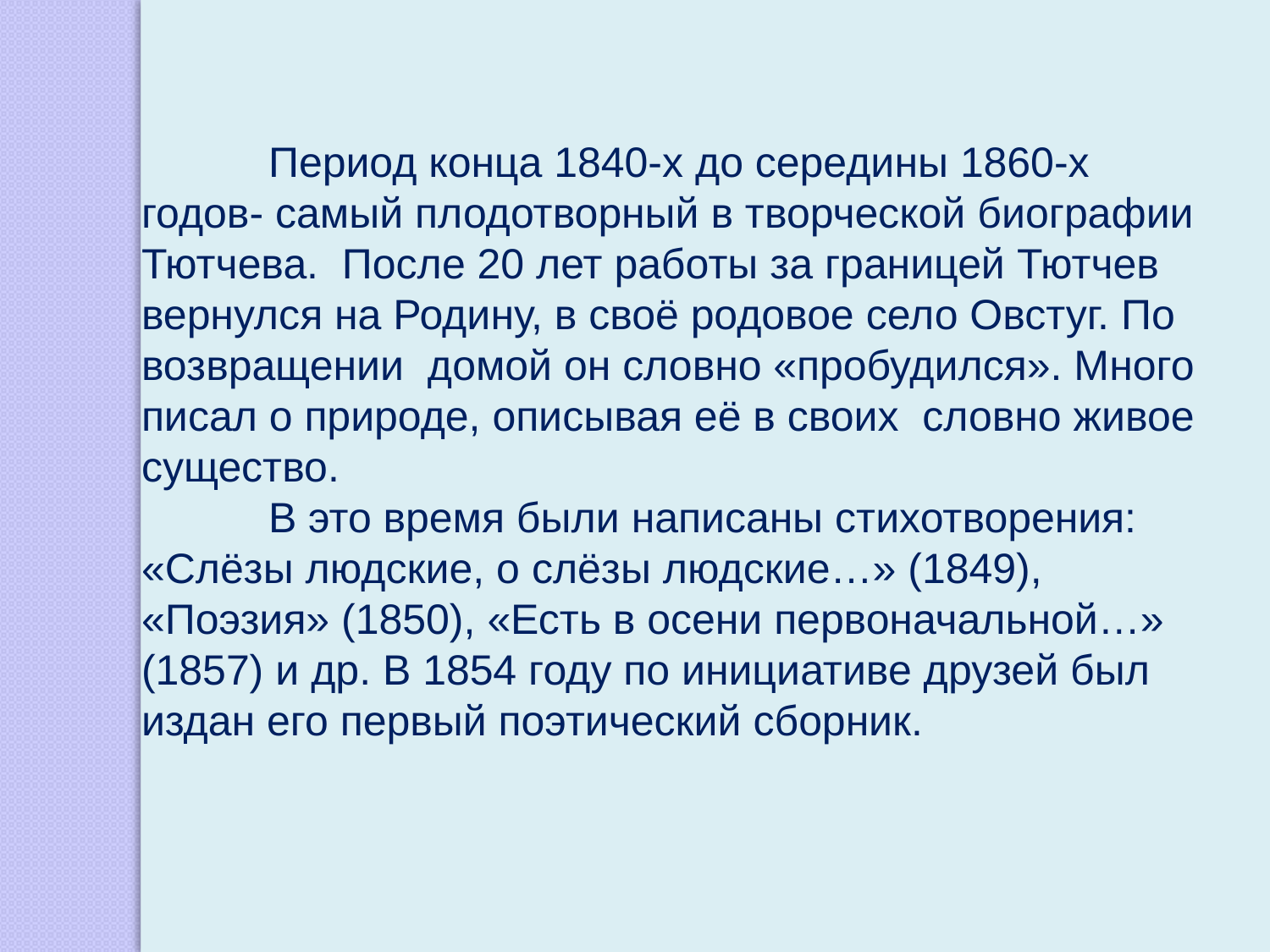

Период конца 1840-х до середины 1860-х годов- самый плодотворный в творческой биографии Тютчева.  После 20 лет работы за границей Тютчев вернулся на Родину, в своё родовое село Овстуг. По возвращении  домой он словно «пробудился». Много писал о природе, описывая её в своих  словно живое существо.
	В это время были написаны стихотворения: «Слёзы людские, о слёзы людские…» (1849), «Поэзия» (1850), «Есть в осени первоначальной…» (1857) и др. В 1854 году по инициативе друзей был издан его первый поэтический сборник.